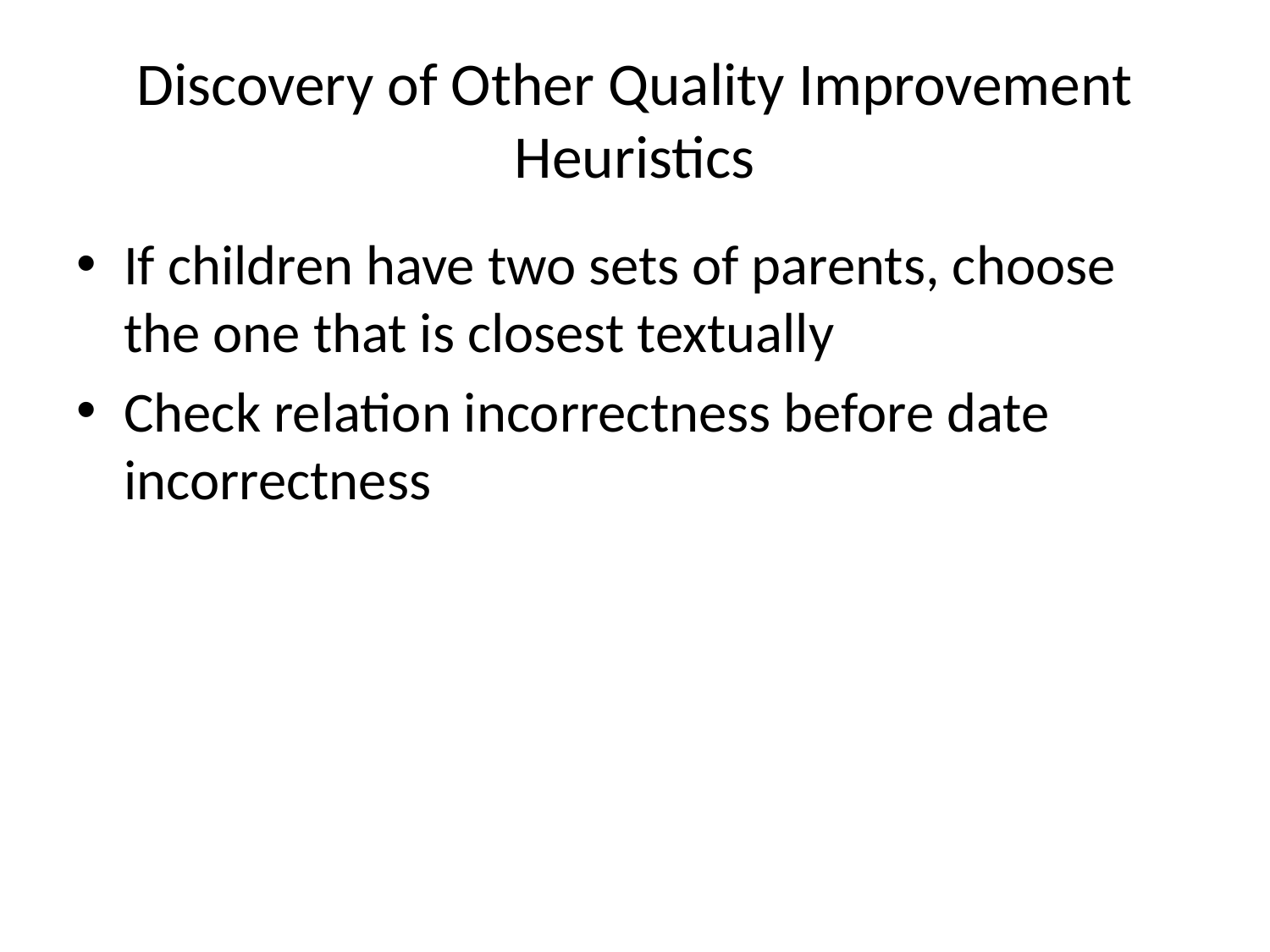

# Discovery of Other Quality Improvement Heuristics
If children have two sets of parents, choose the one that is closest textually
Check relation incorrectness before date incorrectness